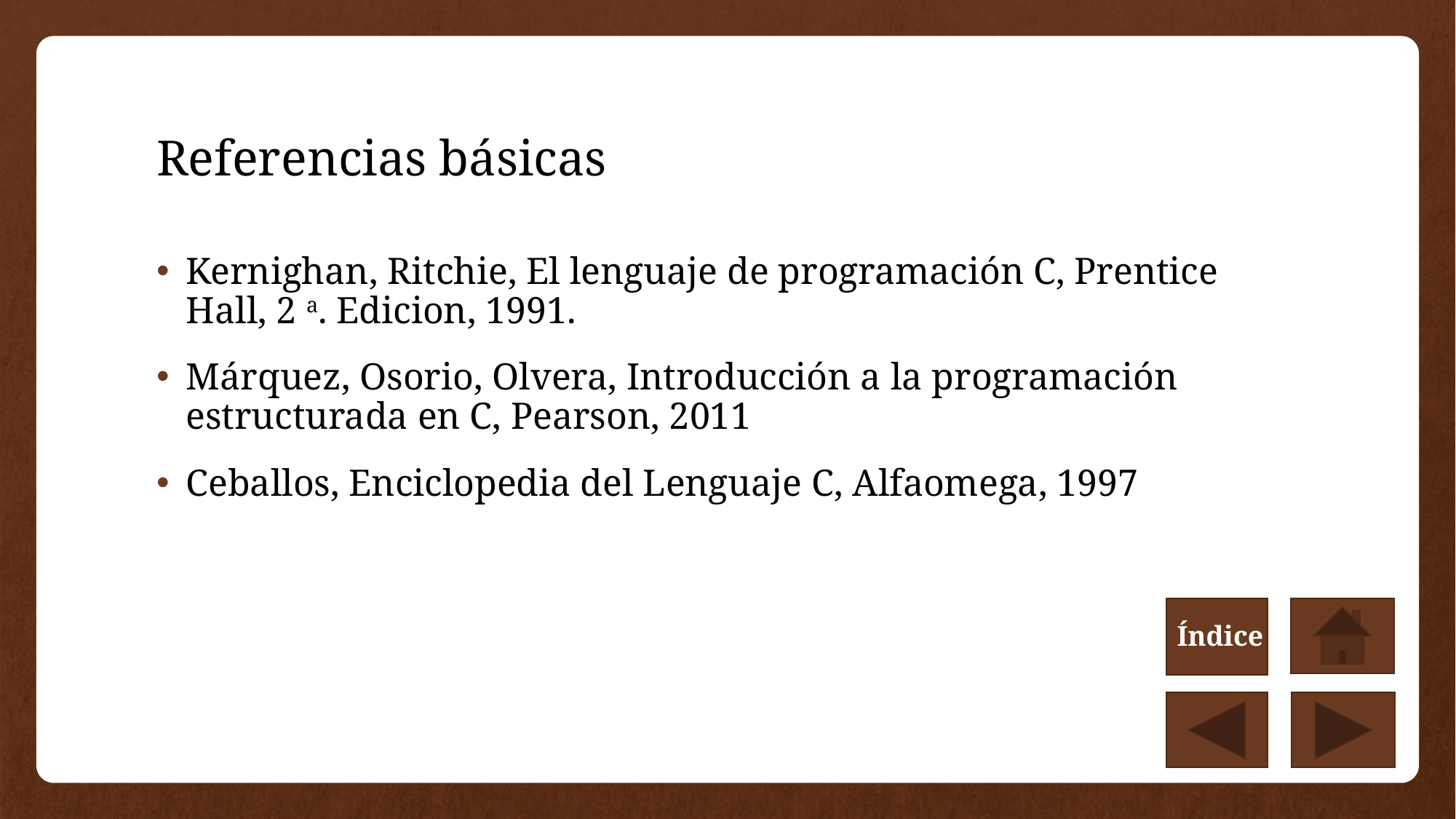

# Referencias básicas
Kernighan, Ritchie, El lenguaje de programación C, Prentice Hall, 2 a. Edicion, 1991.
Márquez, Osorio, Olvera, Introducción a la programación estructurada en C, Pearson, 2011
Ceballos, Enciclopedia del Lenguaje C, Alfaomega, 1997

Índice